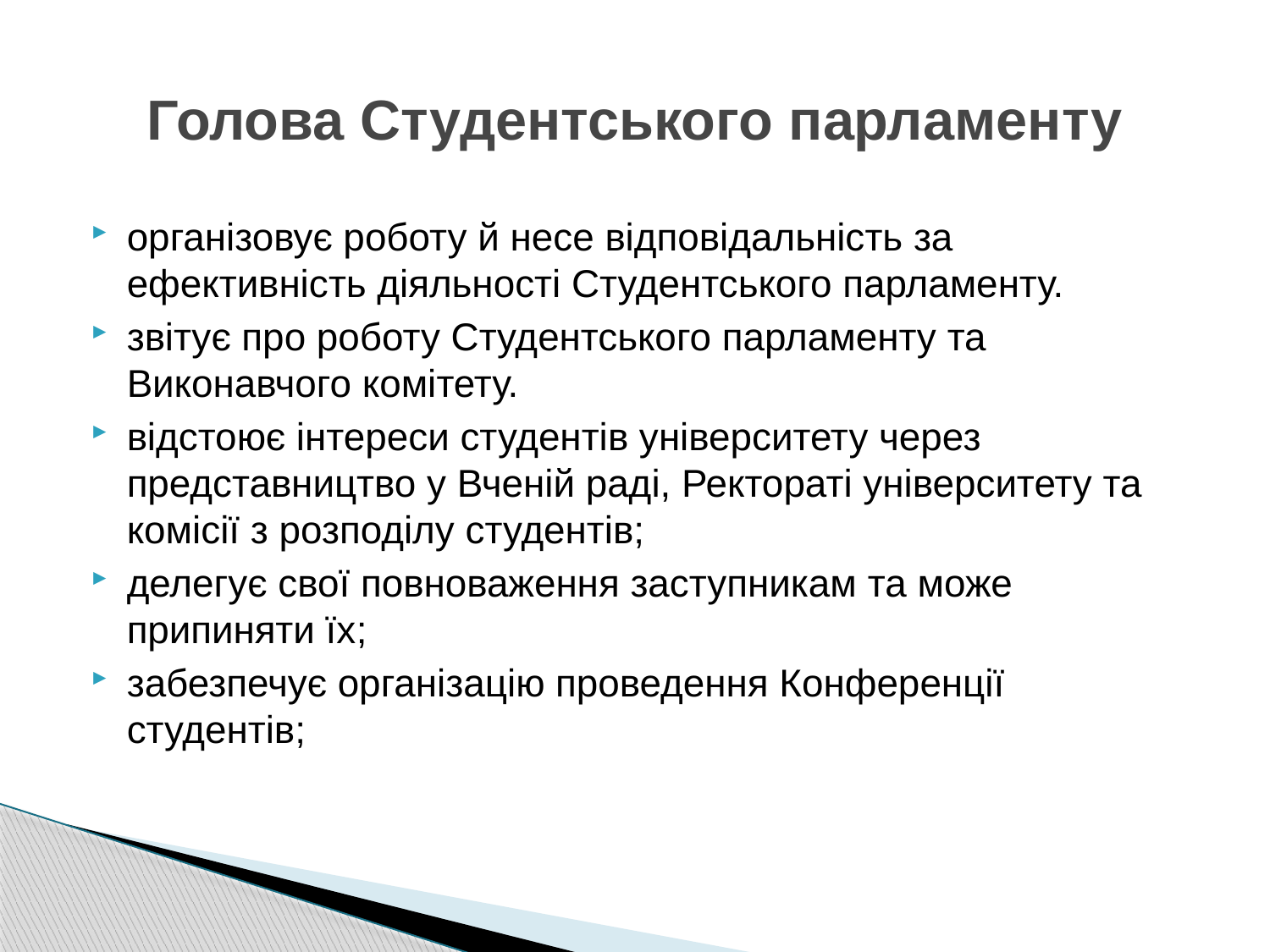

# Голова Студентського парламенту
організовує роботу й несе відповідальність за ефективність діяльності Студентського парламенту.
звітує про роботу Студентського парламенту та Виконавчого комітету.
відстоює інтереси студентів університету через представництво у Вченій раді, Ректораті університету та комісії з розподілу студентів;
делегує свої повноваження заступникам та може припиняти їх;
забезпечує організацію проведення Конференції студентів;